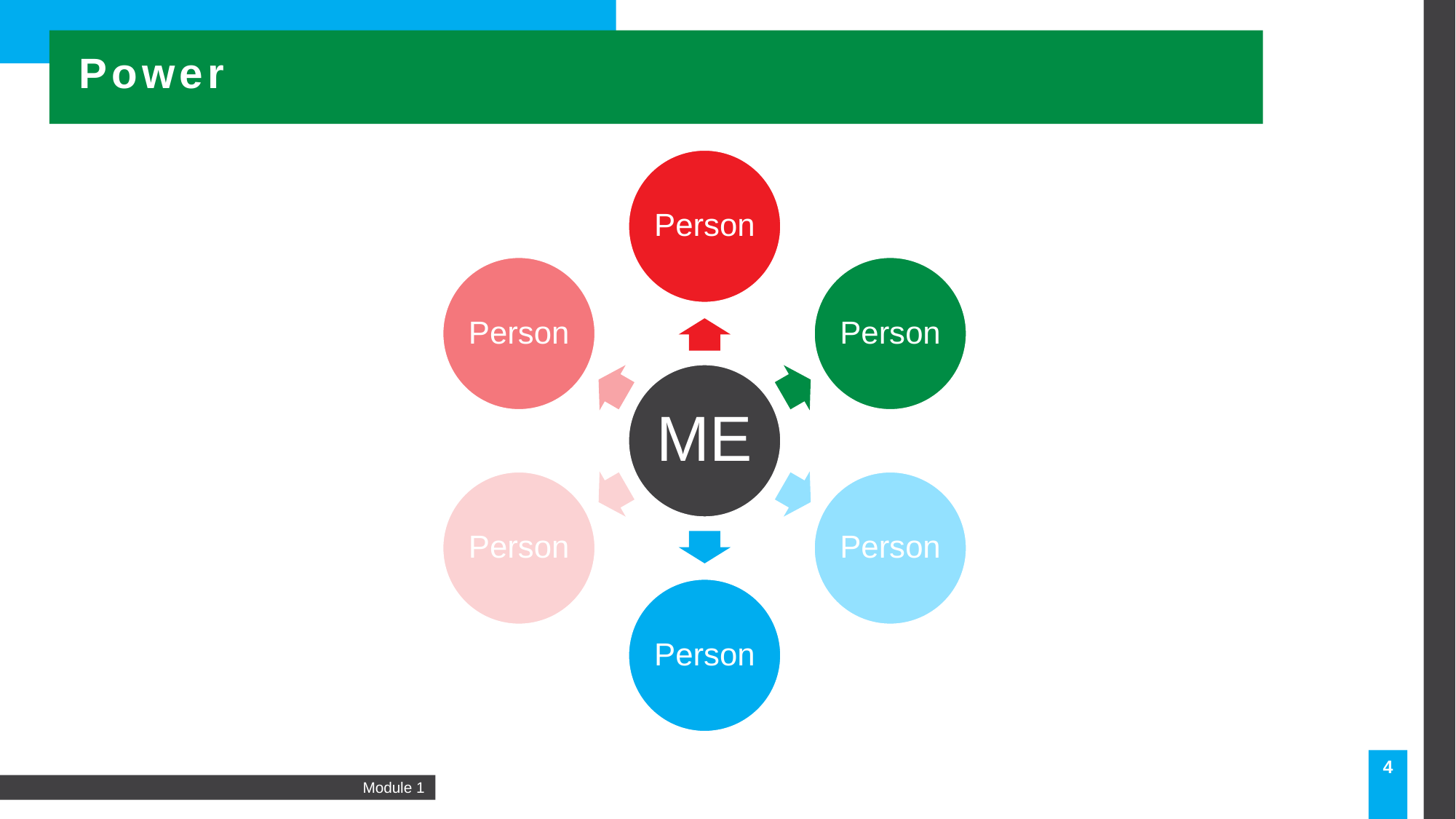

Power
ME

Person

Person

Person

Person

Person

Person
4
Module 1